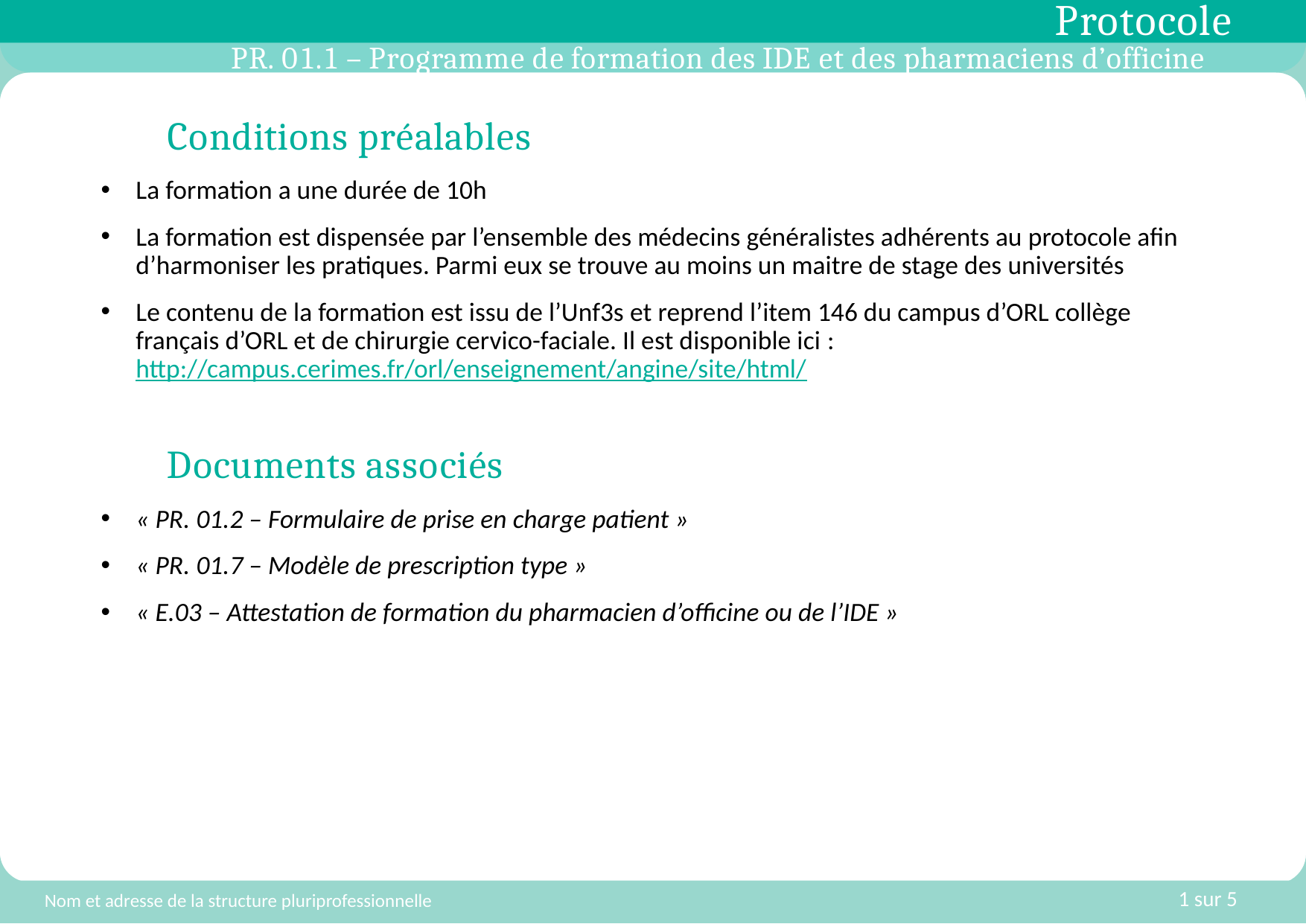

# PR. 01.1 – Programme de formation des IDE et des pharmaciens d’officine
Conditions préalables
La formation a une durée de 10h
La formation est dispensée par l’ensemble des médecins généralistes adhérents au protocole afin d’harmoniser les pratiques. Parmi eux se trouve au moins un maitre de stage des universités
Le contenu de la formation est issu de l’Unf3s et reprend l’item 146 du campus d’ORL collège français d’ORL et de chirurgie cervico-faciale. Il est disponible ici : http://campus.cerimes.fr/orl/enseignement/angine/site/html/

Documents associés
« PR. 01.2 – Formulaire de prise en charge patient »
« PR. 01.7 – Modèle de prescription type »
« E.03 – Attestation de formation du pharmacien d’officine ou de l’IDE »

Nom et adresse de la structure pluriprofessionnelle

1 sur 5